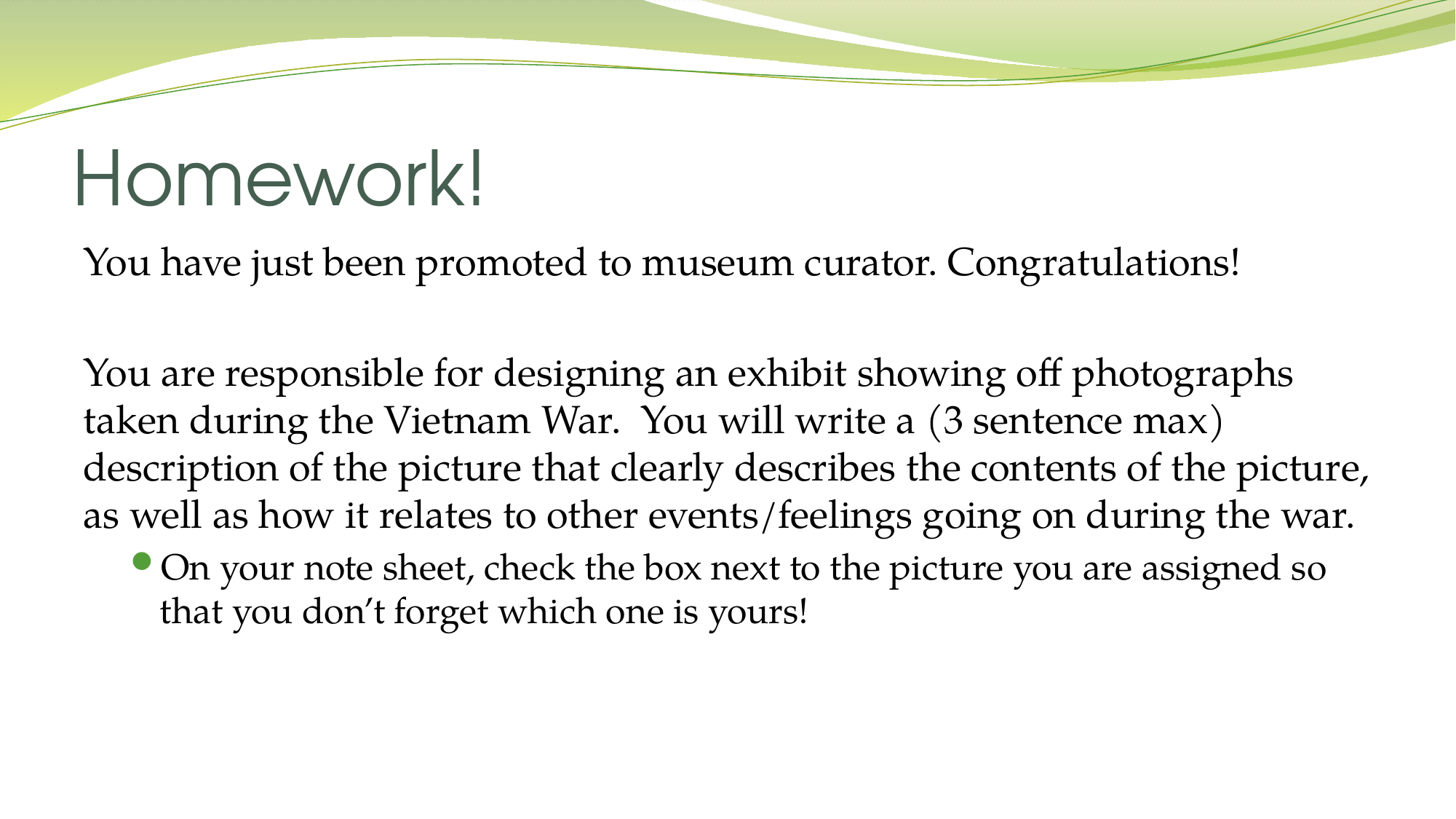

# Homework!
You have just been promoted to museum curator. Congratulations!

You are responsible for designing an exhibit showing off photographs taken during the Vietnam War.  You will write a (3 sentence max) description of the picture that clearly describes the contents of the picture, as well as how it relates to other events/feelings going on during the war.
On your note sheet, check the box next to the picture you are assigned so that you don’t forget which one is yours!